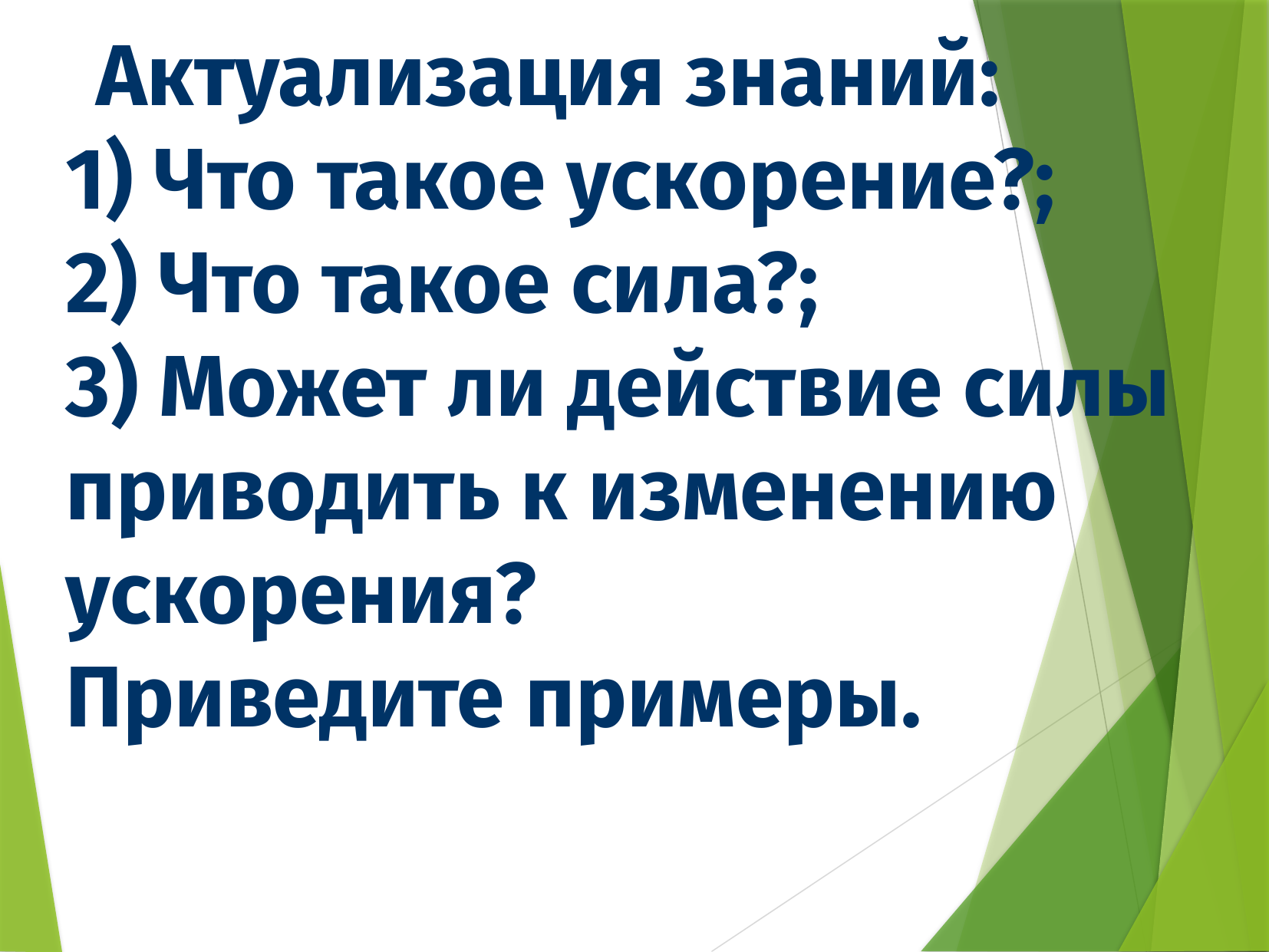

# Актуализация знаний: 1) Что такое ускорение?; 2) Что такое сила?; 3) Может ли действие силы приводить к изменению ускорения? Приведите примеры.